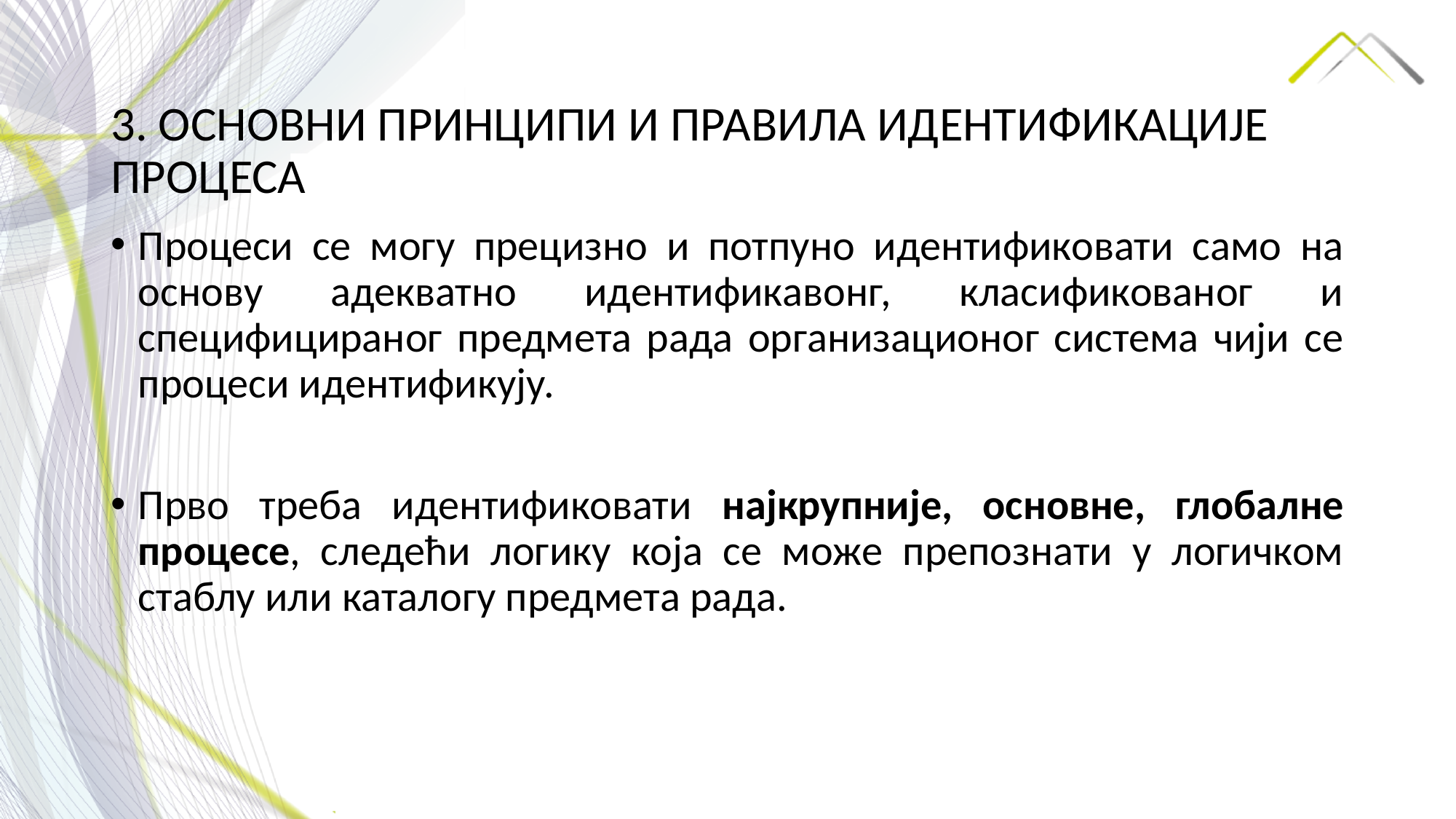

# 3. ОСНОВНИ ПРИНЦИПИ И ПРАВИЛА ИДЕНТИФИКАЦИЈЕ ПРОЦЕСА
Процеси се могу прецизно и потпуно идентификовати само на основу адекватно идентификавонг, класификованог и специфицираног предмета рада организационог система чији се процеси идентификују.

Прво треба идентификовати најкрупније, основне, глобалне процесе, следећи логику која се може препознати у логичком стаблу или каталогу предмета рада.